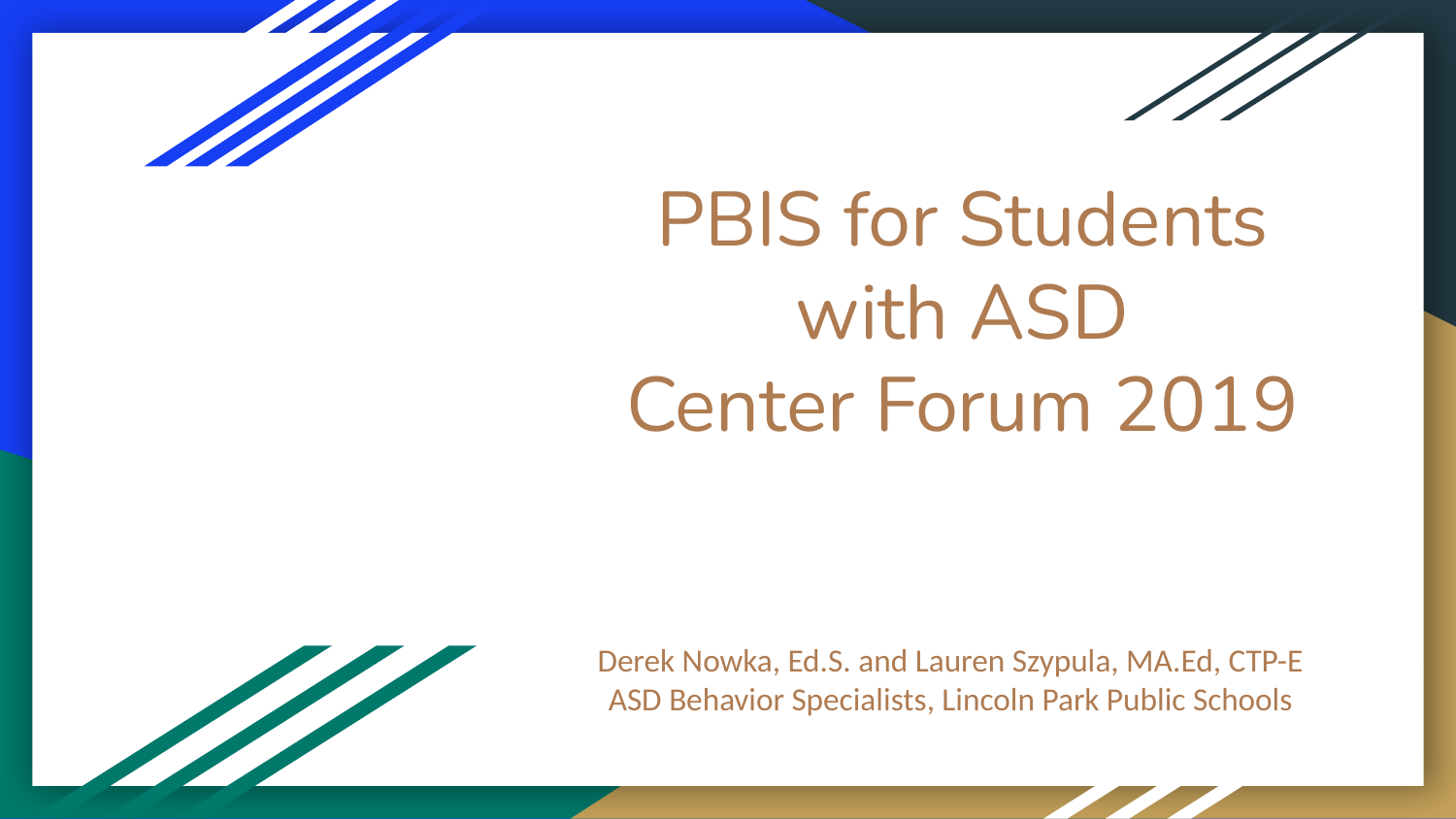

# PBIS for Students with ASD
Center Forum 2019
Derek Nowka, Ed.S. and Lauren Szypula, MA.Ed, CTP-E
ASD Behavior Specialists, Lincoln Park Public Schools